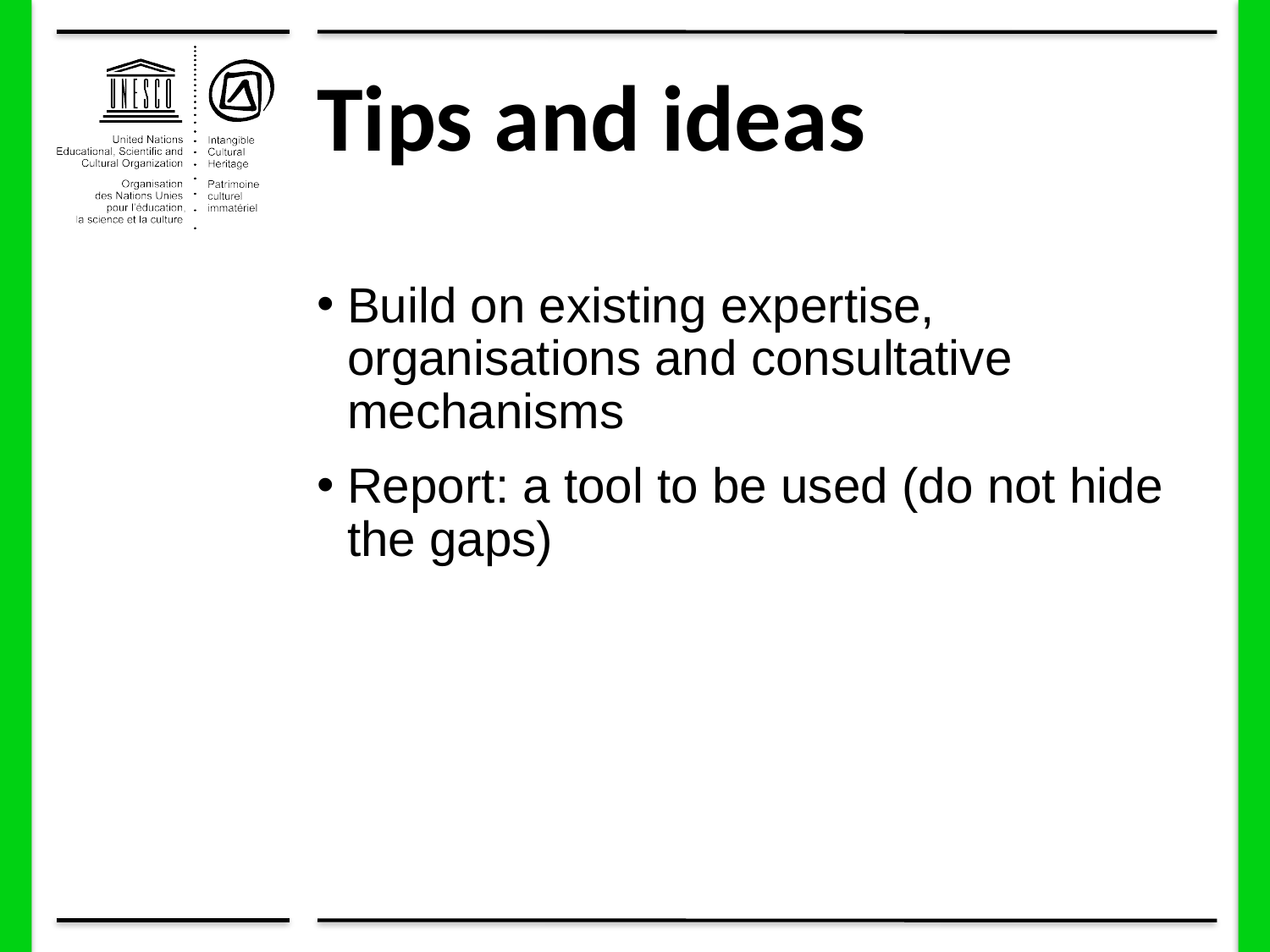

# Tips and ideas
Build on existing expertise, organisations and consultative mechanisms
Report: a tool to be used (do not hide the gaps)